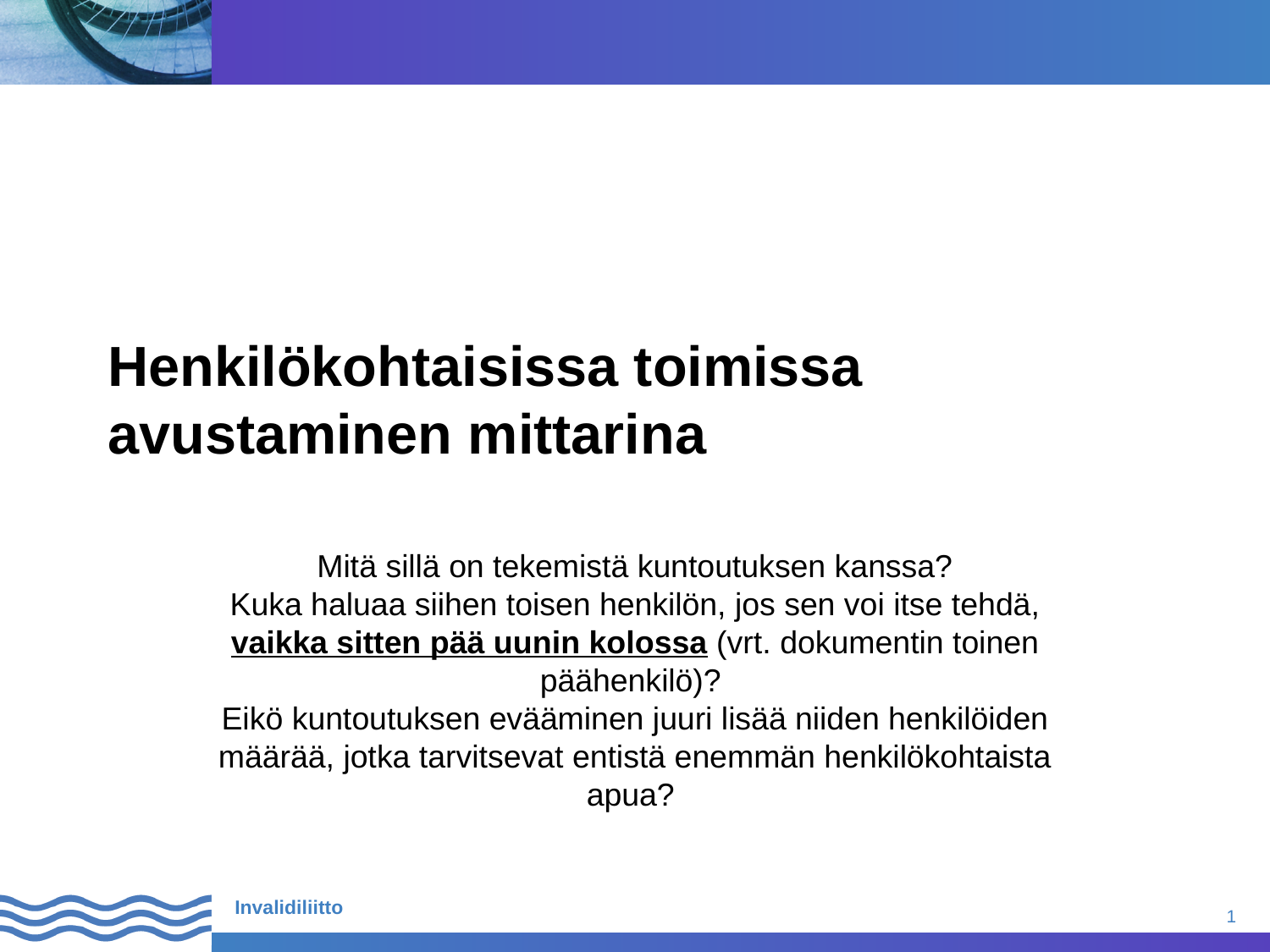

# Henkilökohtaisissa toimissa avustaminen mittarina
Mitä sillä on tekemistä kuntoutuksen kanssa?
Kuka haluaa siihen toisen henkilön, jos sen voi itse tehdä, vaikka sitten pää uunin kolossa (vrt. dokumentin toinen päähenkilö)?
Eikö kuntoutuksen evääminen juuri lisää niiden henkilöiden määrää, jotka tarvitsevat entistä enemmän henkilökohtaista apua?